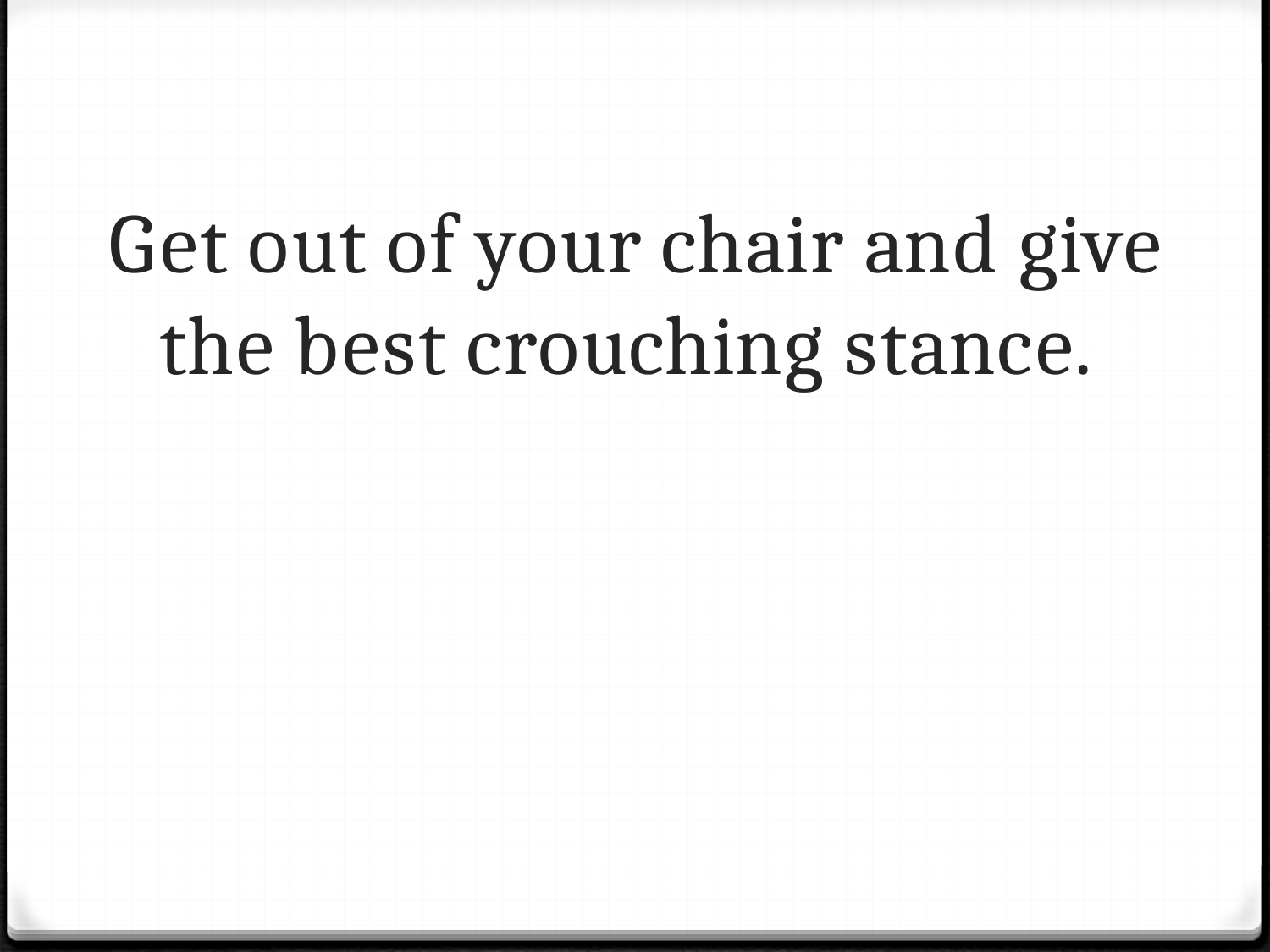

# Get out of your chair and give the best crouching stance.